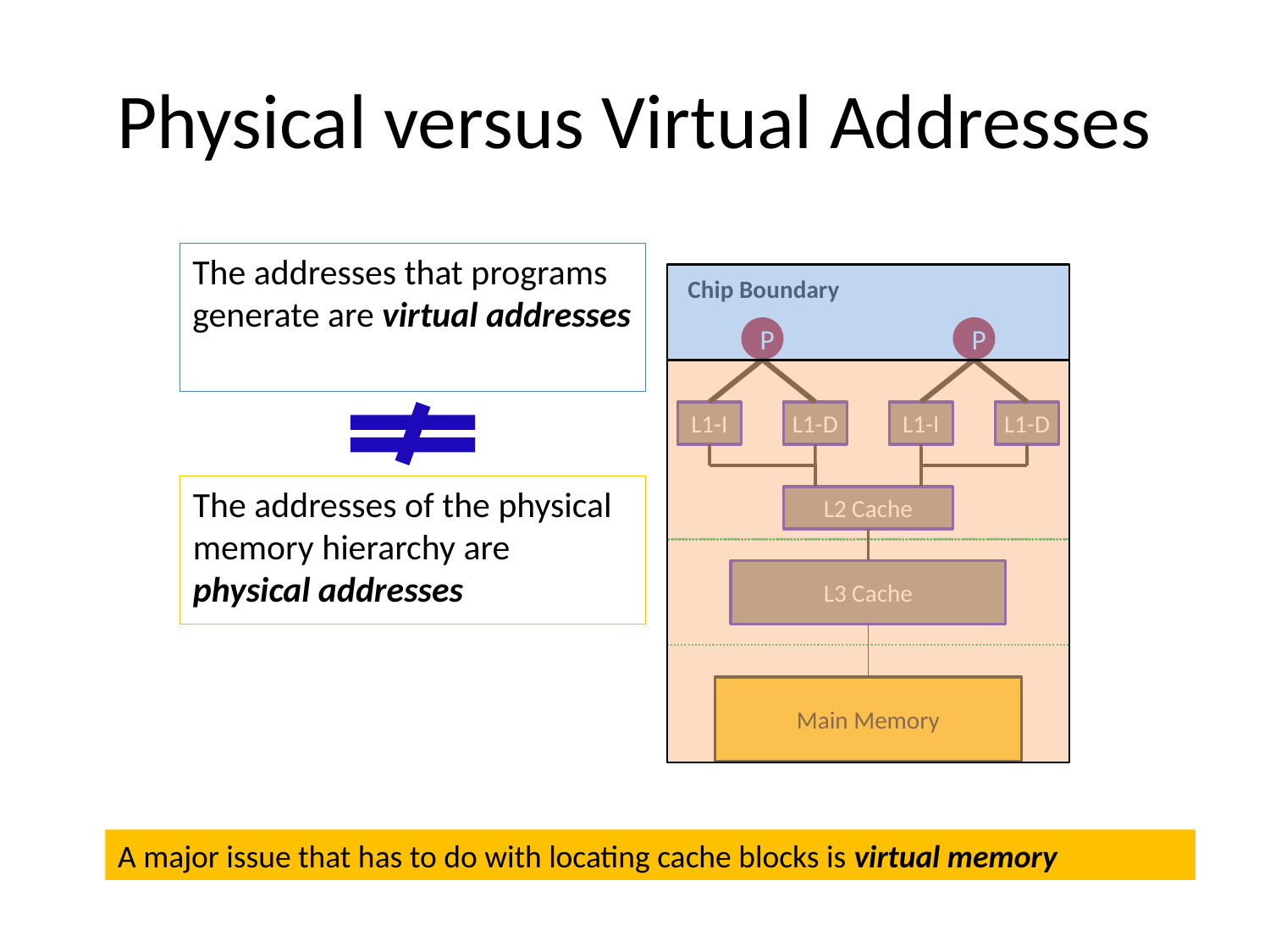

# Physical versus Virtual Addresses
The addresses that programs generate are virtual addresses

Chip Boundary
P
P

L1-I
L1-D
L1-I
L1-D
The addresses of the physical memory hierarchy are physical addresses

L2 Cache

L3 Cache
Main Memory
A major issue that has to do with locating cache blocks is virtual memory